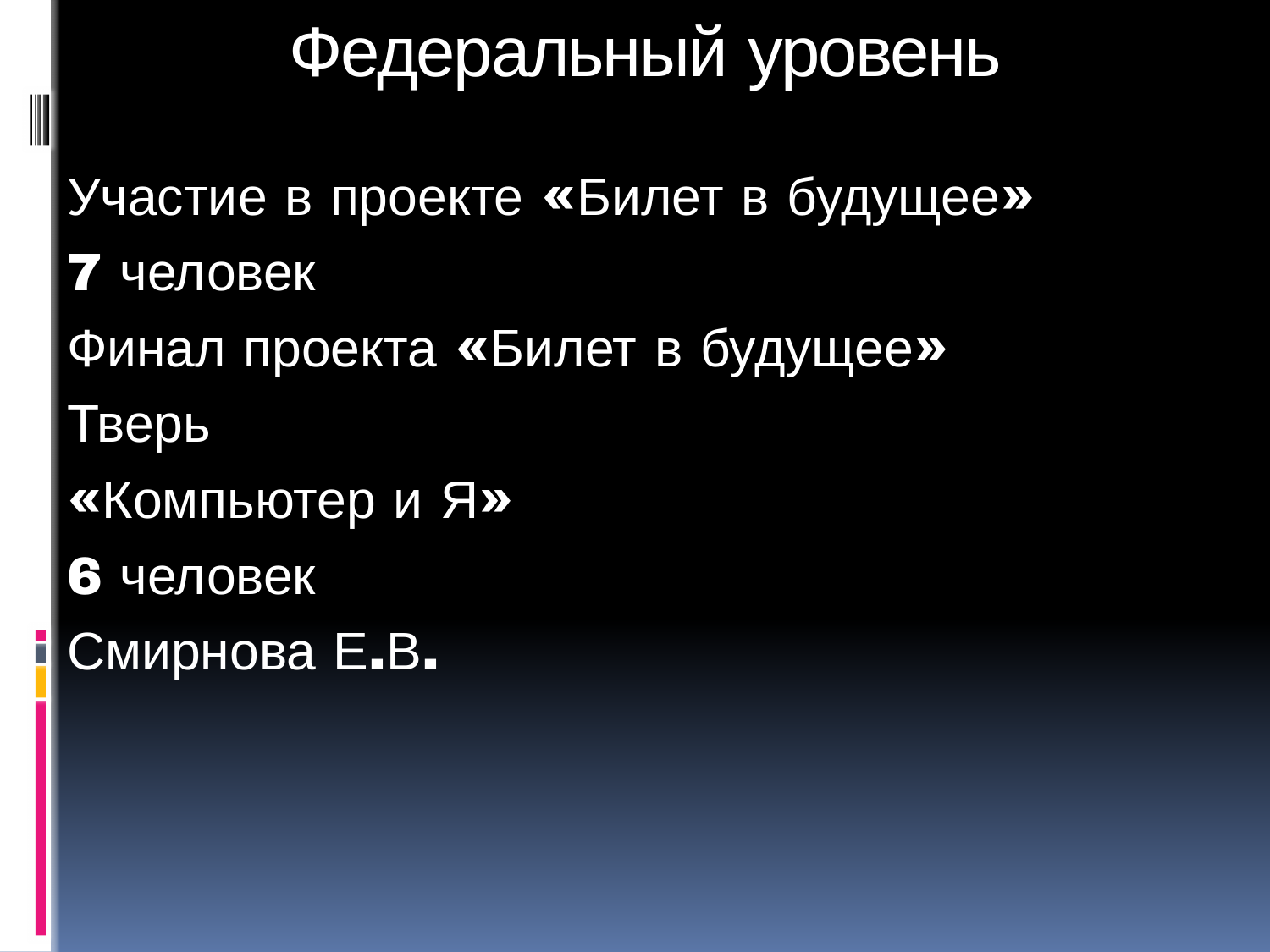

# Федеральный уровень
Участие в проекте «Билет в будущее»
7 человек
Финал проекта «Билет в будущее»
Тверь
«Компьютер и Я»
6 человек
Смирнова Е.В.